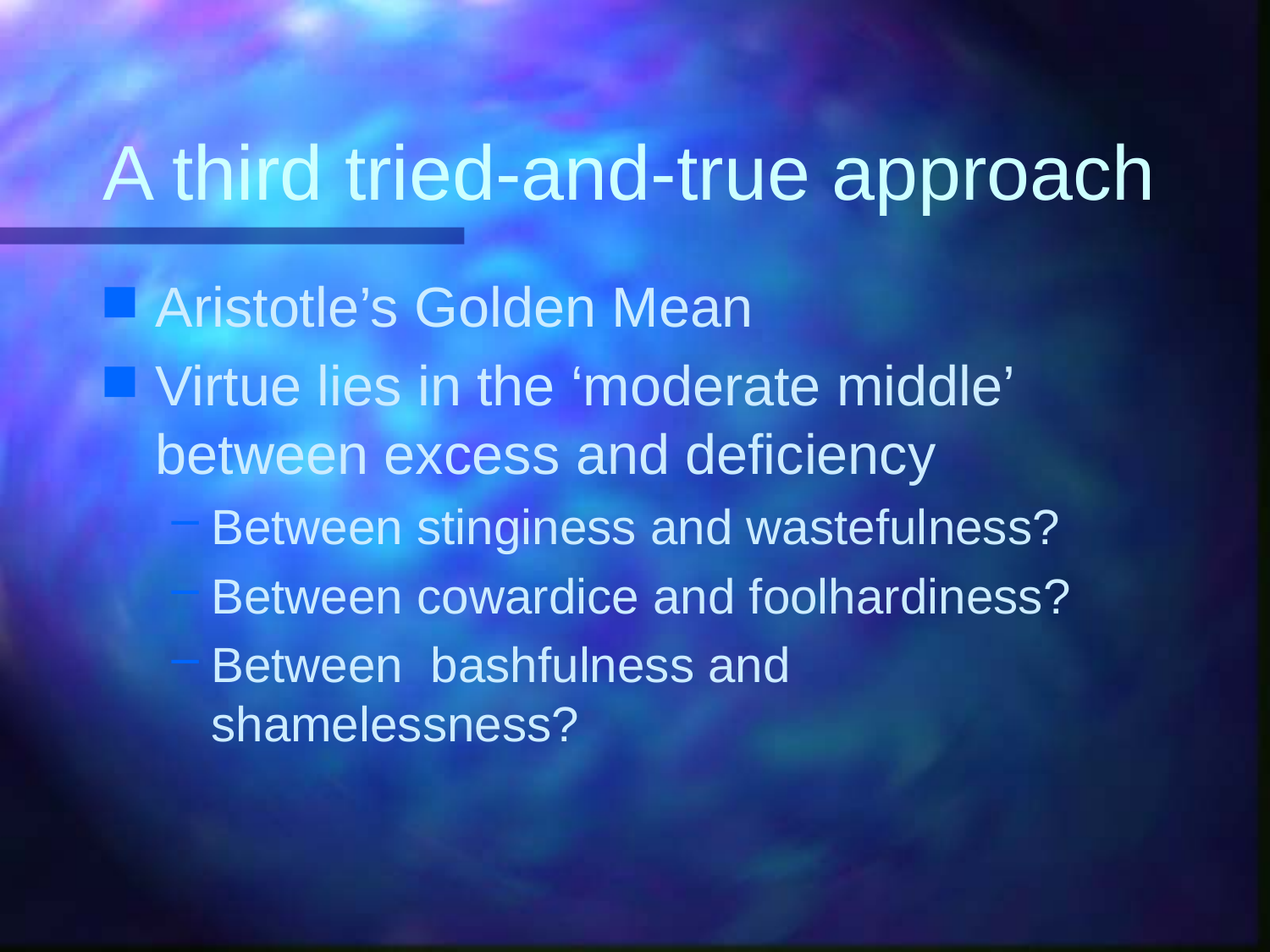

# A third tried-and-true approach
Aristotle’s Golden Mean
Virtue lies in the ‘moderate middle’ between excess and deficiency
Between stinginess and wastefulness?
Between cowardice and foolhardiness?
Between  bashfulness and shamelessness?